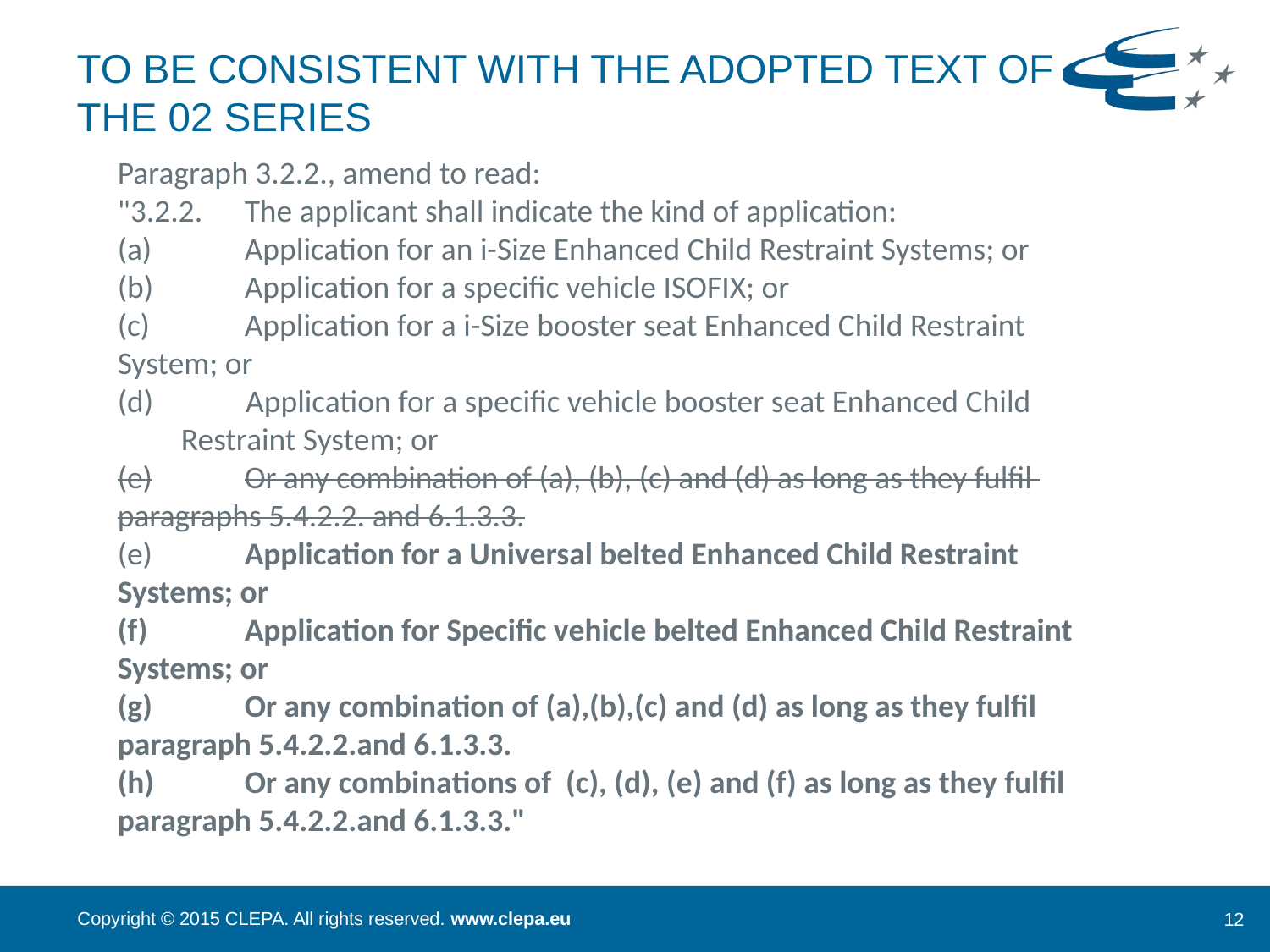

# To Be Consistent with the adopted text of the 02 Series
Paragraph 3.2.2., amend to read:
"3.2.2. 	The applicant shall indicate the kind of application:
(a)	Application for an i-Size Enhanced Child Restraint Systems; or
(b)	Application for a specific vehicle ISOFIX; or
(c)	Application for a i-Size booster seat Enhanced Child Restraint 	System; or
         Application for a specific vehicle booster seat Enhanced Child 	Restraint System; or
(e)	Or any combination of (a), (b), (c) and (d) as long as they fulfil 	paragraphs 5.4.2.2. and 6.1.3.3.
(e) 	Application for a Universal belted Enhanced Child Restraint 	Systems; or
(f)	Application for Specific vehicle belted Enhanced Child Restraint 	Systems; or
(g) 	Or any combination of (a),(b),(c) and (d) as long as they fulfil 	paragraph 5.4.2.2.and 6.1.3.3.
(h)	Or any combinations of  (c), (d), (e) and (f) as long as they fulfil 	paragraph 5.4.2.2.and 6.1.3.3."